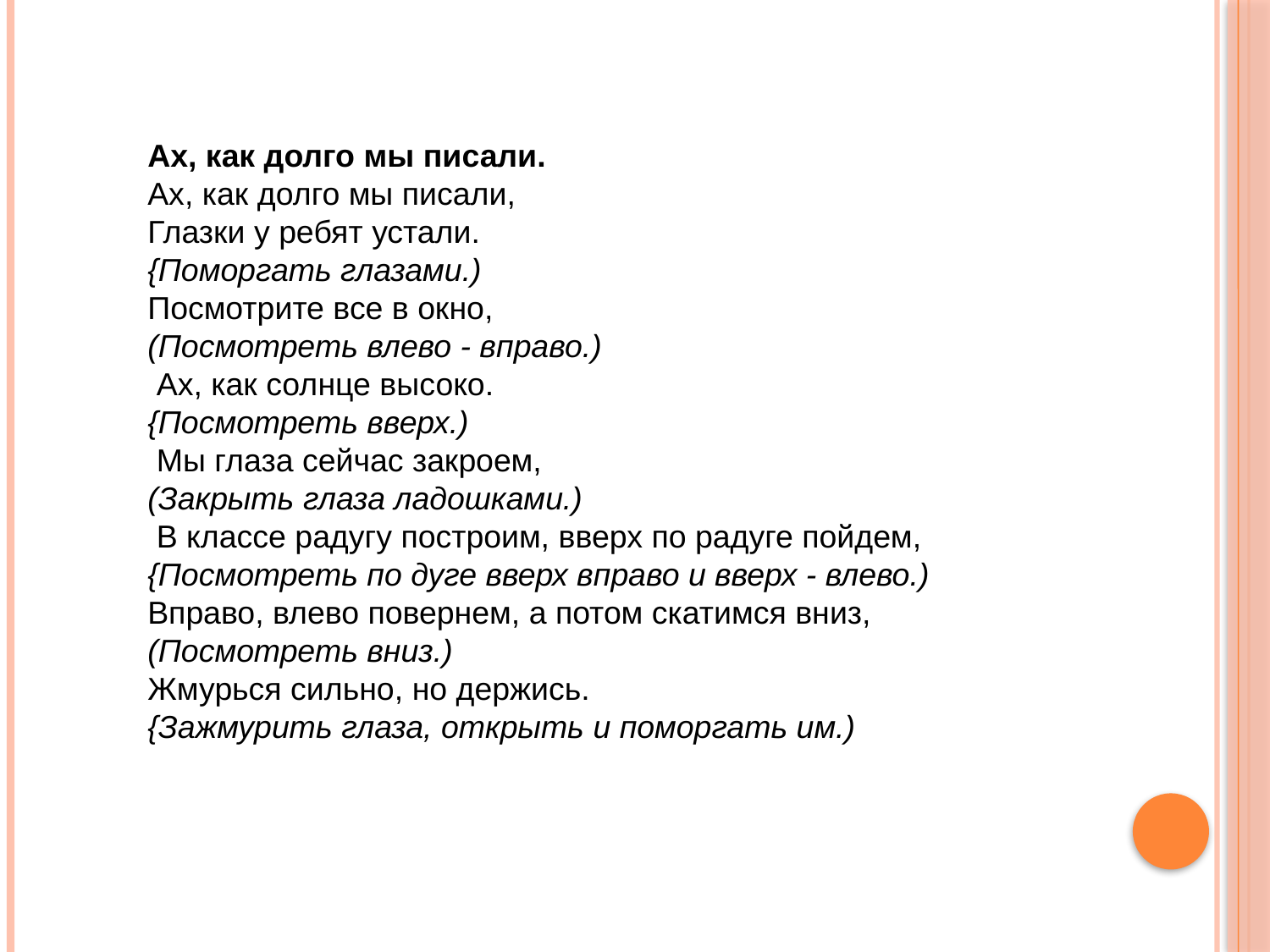

Ах, как долго мы писали.
Ах, как долго мы писали,
Глазки у ребят устали.
{Поморгать глазами.)
Посмотрите все в окно,
(Посмотреть влево - вправо.)
 Ах, как солнце высоко.
{Посмотреть вверх.)
 Мы глаза сейчас закроем,
(Закрыть глаза ладошками.)
 В классе радугу построим, вверх по радуге пойдем,
{Посмотреть по дуге вверх вправо и вверх - влево.)
Вправо, влево повернем, а потом скатимся вниз,
(Посмотреть вниз.)
Жмурься сильно, но держись.
{Зажмурить глаза, открыть и поморгать им.)